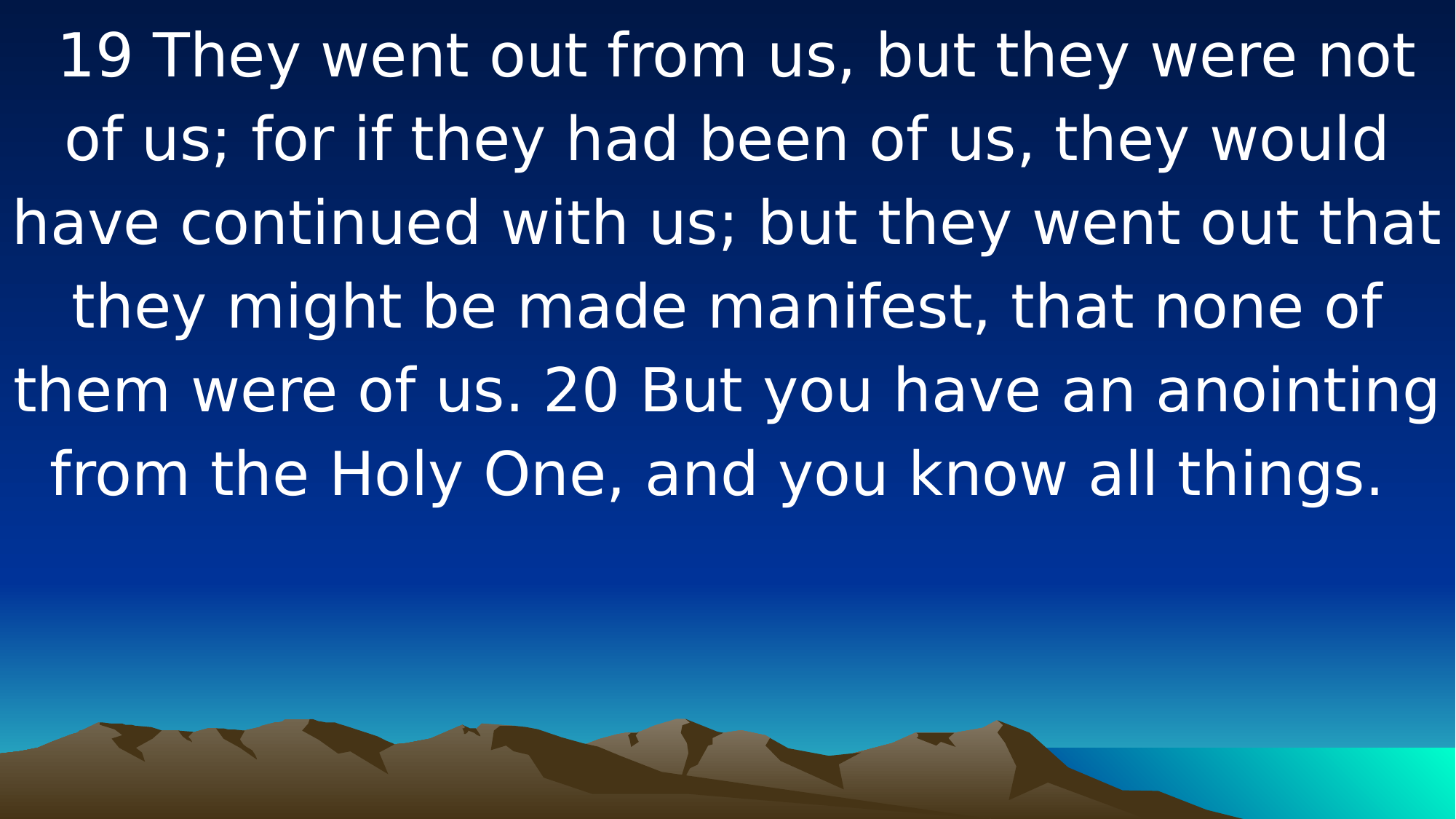

19 They went out from us, but they were not of us; for if they had been of us, they would have continued with us; but they went out that they might be made manifest, that none of them were of us. 20 But you have an anointing from the Holy One, and you know all things.